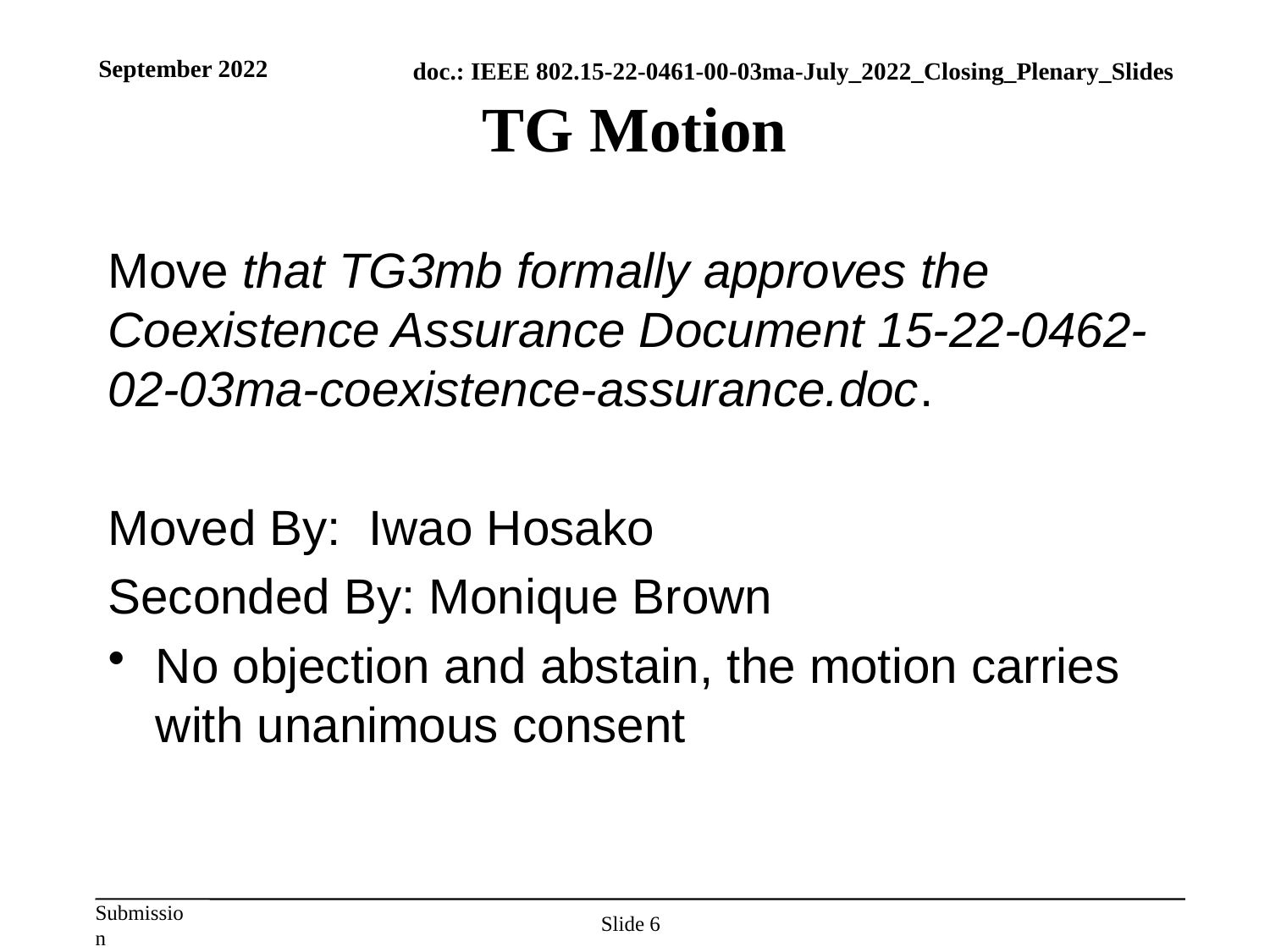

September 2022
# TG Motion
Move that TG3mb formally approves the Coexistence Assurance Document 15-22-0462-02-03ma-coexistence-assurance.doc.

Moved By:  Iwao Hosako
Seconded By: Monique Brown
No objection and abstain, the motion carries with unanimous consent

Slide 6